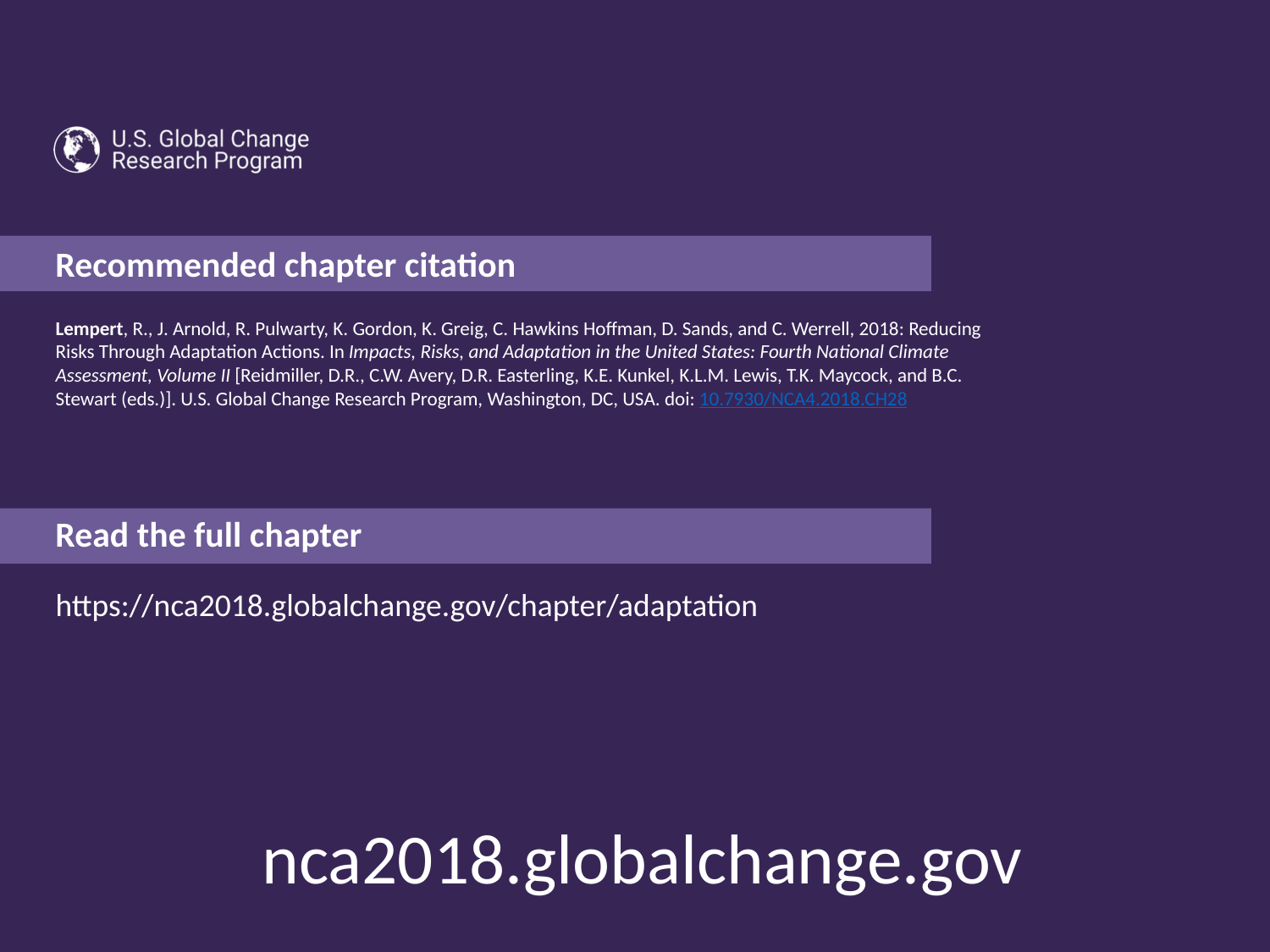

Lempert, R., J. Arnold, R. Pulwarty, K. Gordon, K. Greig, C. Hawkins Hoffman, D. Sands, and C. Werrell, 2018: Reducing Risks Through Adaptation Actions. In Impacts, Risks, and Adaptation in the United States: Fourth National Climate Assessment, Volume II [Reidmiller, D.R., C.W. Avery, D.R. Easterling, K.E. Kunkel, K.L.M. Lewis, T.K. Maycock, and B.C. Stewart (eds.)]. U.S. Global Change Research Program, Washington, DC, USA. doi: 10.7930/NCA4.2018.CH28
https://nca2018.globalchange.gov/chapter/adaptation